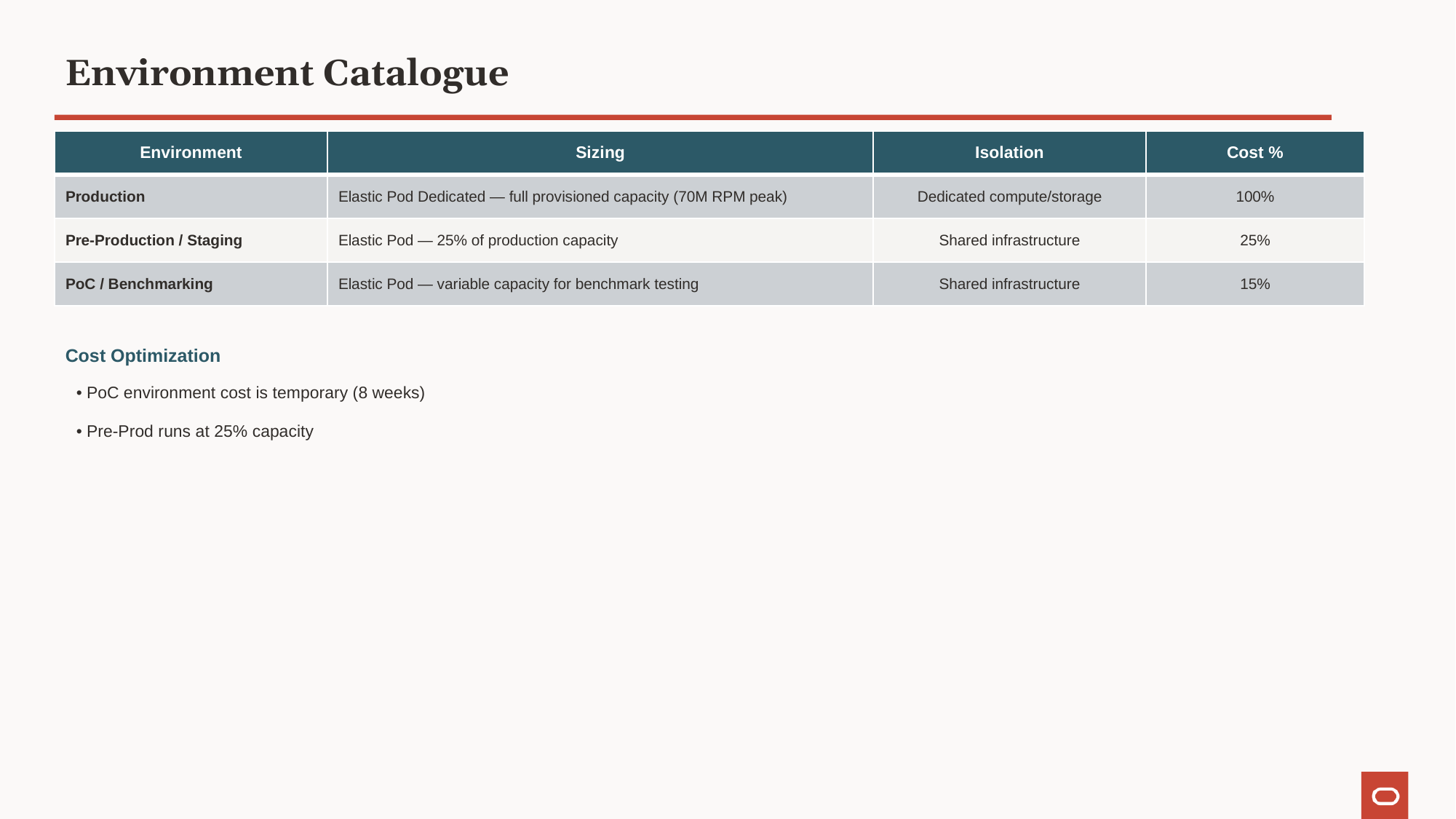

Environment Catalogue

|  |  |  |  |  |
| --- | --- | --- | --- | --- |
|  |  |  |  |  |
|  |  |  |  |  |
|  |  |  |  |  |
| Environment | Sizing | Isolation | Cost % |
| --- | --- | --- | --- |
| Production | Elastic Pod Dedicated — full provisioned capacity (70M RPM peak) | Dedicated compute/storage | 100% |
| Pre-Production / Staging | Elastic Pod — 25% of production capacity | Shared infrastructure | 25% |
| PoC / Benchmarking | Elastic Pod — variable capacity for benchmark testing | Shared infrastructure | 15% |
Cost Optimization
• PoC environment cost is temporary (8 weeks)
• Pre-Prod runs at 25% capacity